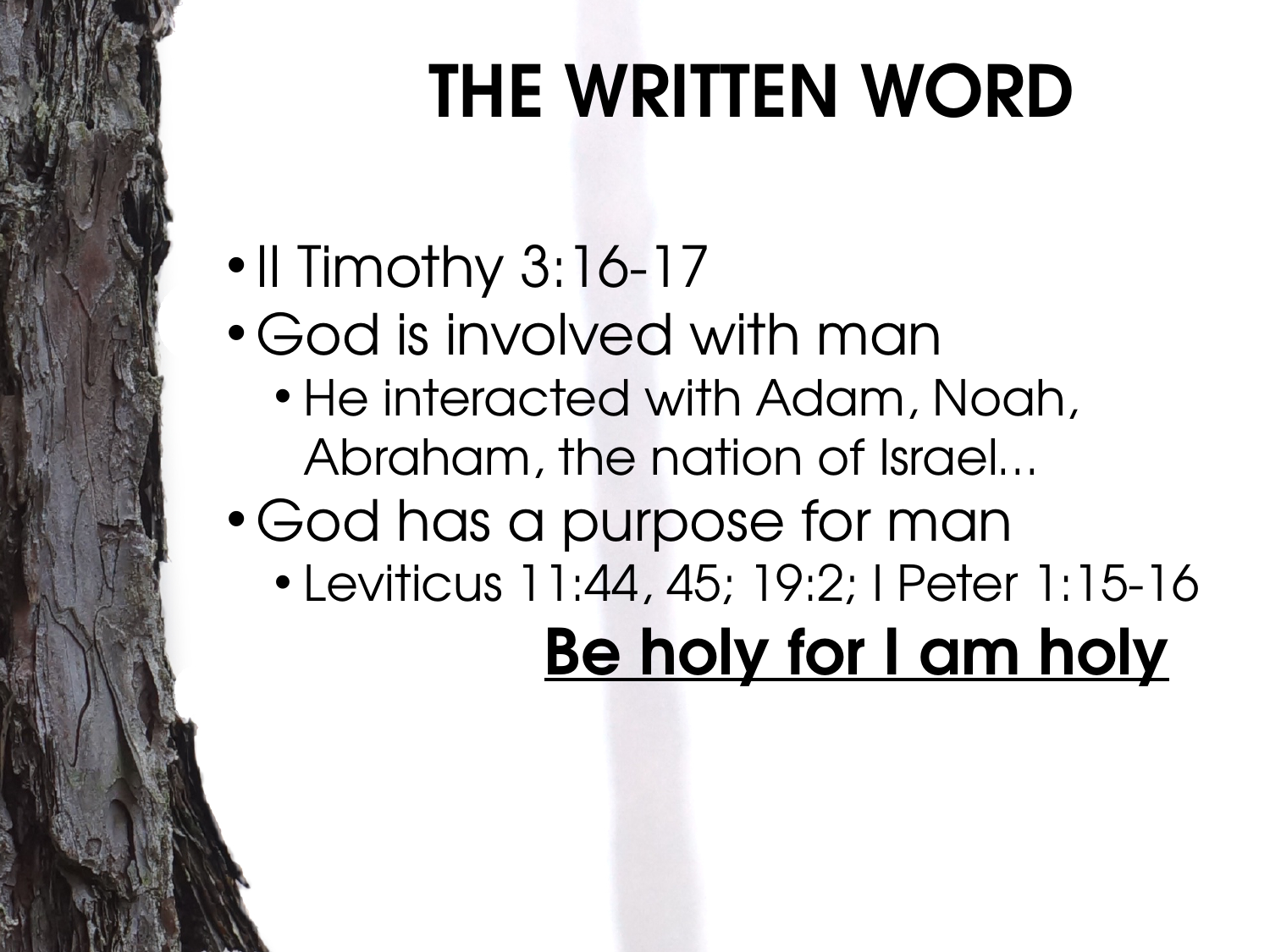

THE WRITTEN WORD
II Timothy 3:16-17
God is involved with man
He interacted with Adam, Noah, Abraham, the nation of Israel…
God has a purpose for man
Leviticus 11:44, 45; 19:2; I Peter 1:15-16
		Be holy for I am holy